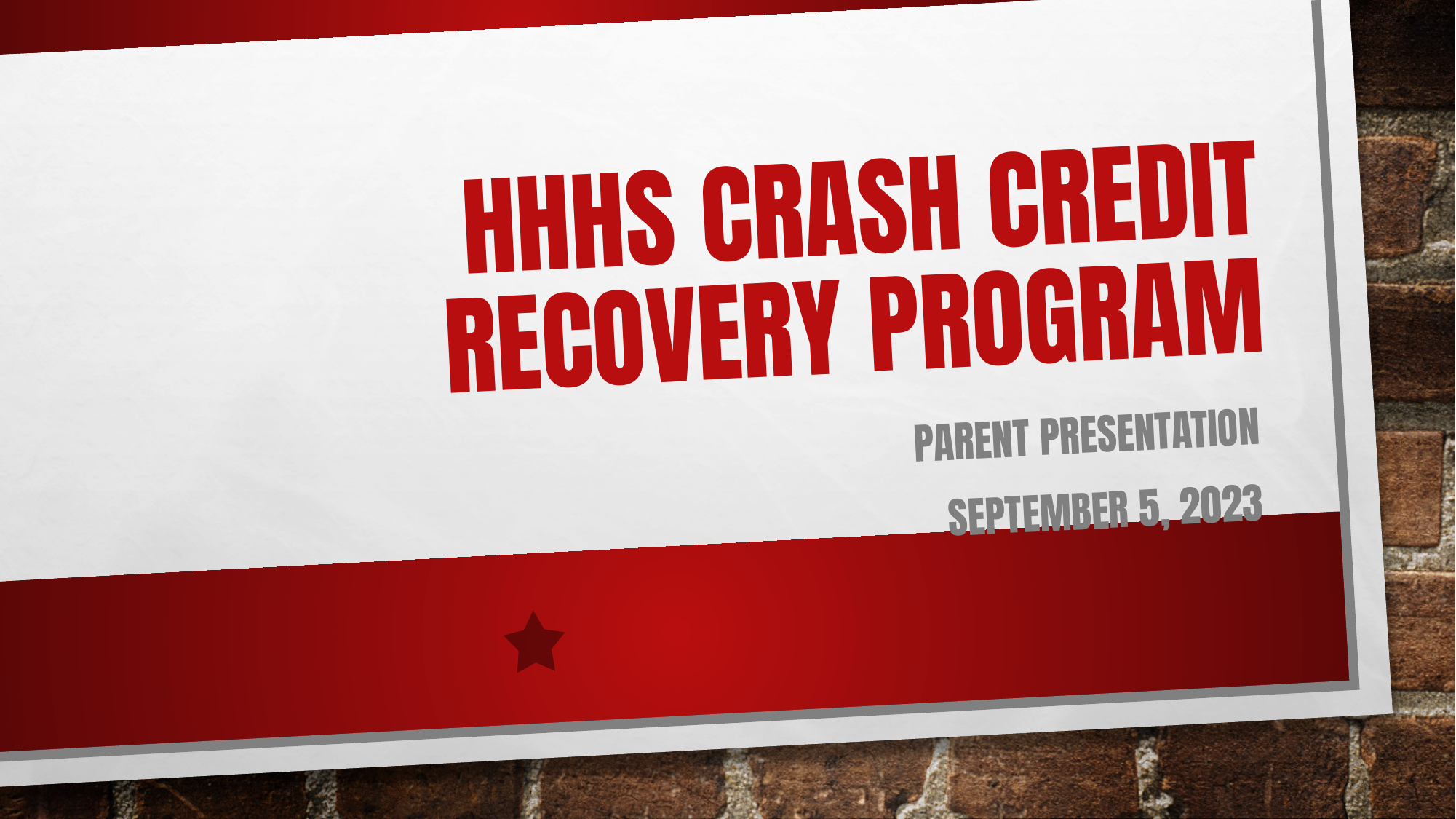

# HHHS crash Credit Recovery PROGRAM
Parent presentation
September 5, 2023